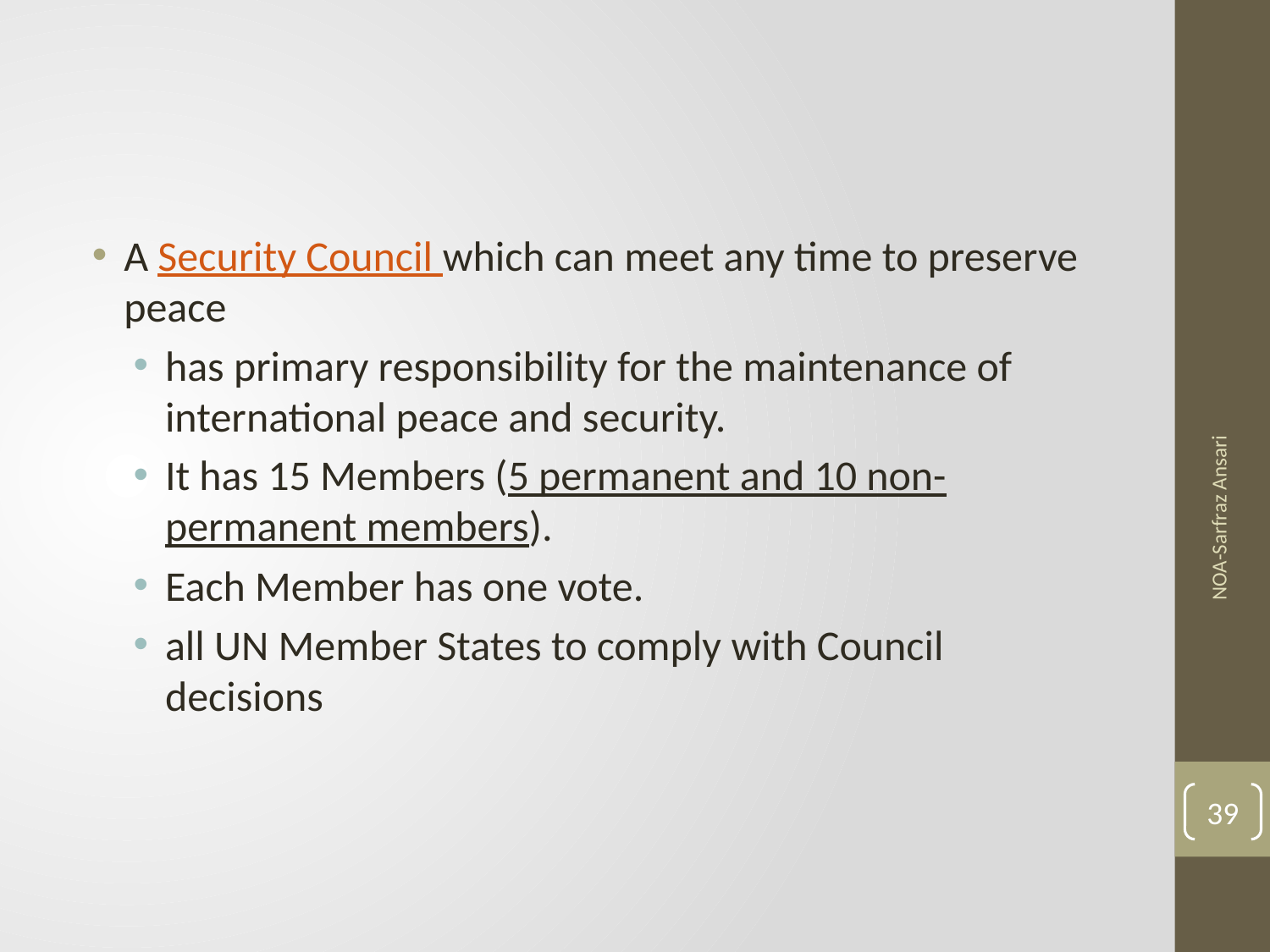

#
A Security Council which can meet any time to preserve peace
has primary responsibility for the maintenance of international peace and security.
It has 15 Members (5 permanent and 10 non-permanent members).
Each Member has one vote.
all UN Member States to comply with Council decisions

NOA-Sarfraz Ansari
39